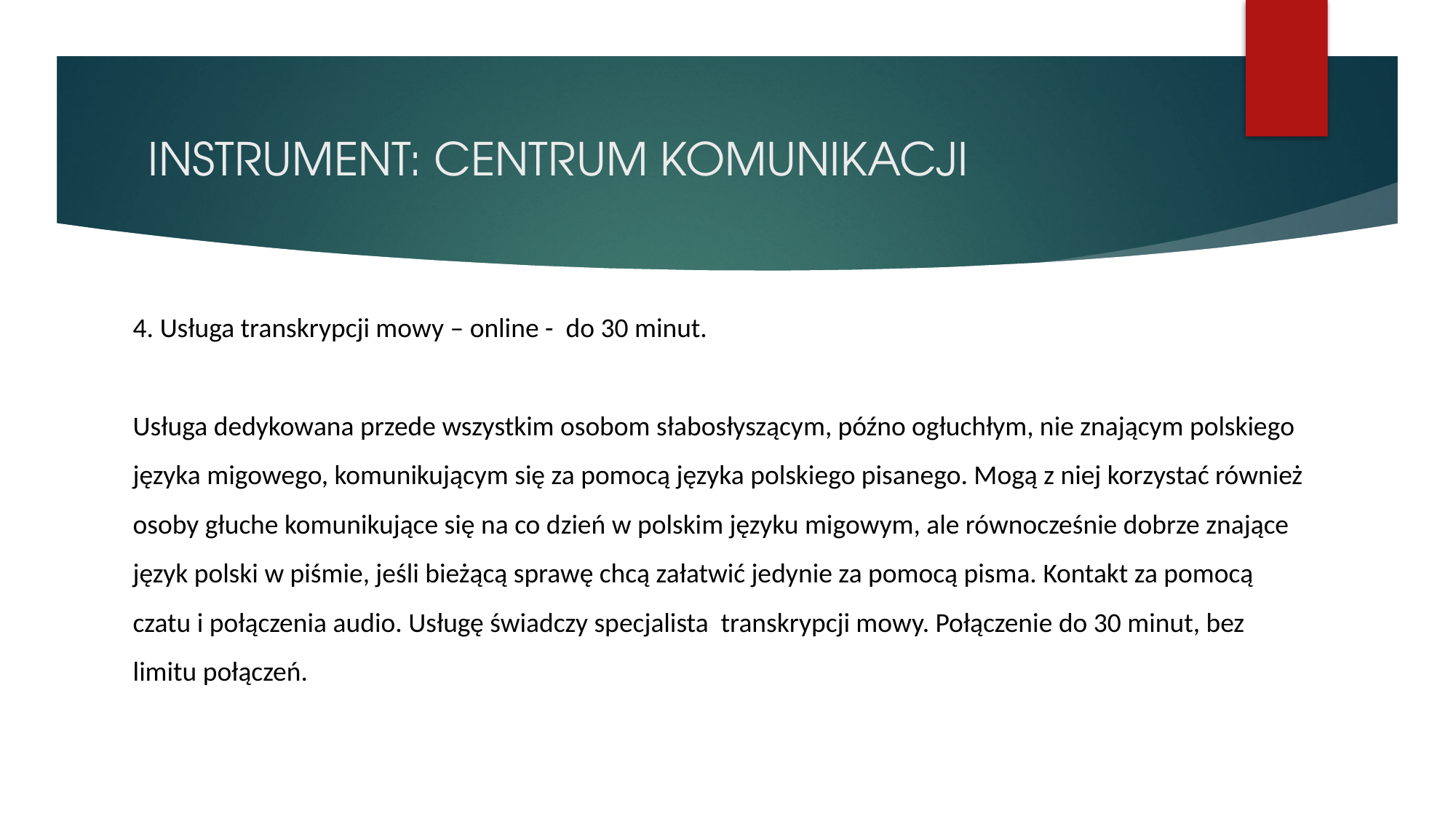

# INSTRUMENT: CENTRUM KOMUNIKACJI
4. Usługa transkrypcji mowy – online -  do 30 minut.

Usługa dedykowana przede wszystkim osobom słabosłyszącym, późno ogłuchłym, nie znającym polskiego języka migowego, komunikującym się za pomocą języka polskiego pisanego. Mogą z niej korzystać również osoby głuche komunikujące się na co dzień w polskim języku migowym, ale równocześnie dobrze znające język polski w piśmie, jeśli bieżącą sprawę chcą załatwić jedynie za pomocą pisma. Kontakt za pomocą czatu i połączenia audio. Usługę świadczy specjalista  transkrypcji mowy. Połączenie do 30 minut, bez limitu połączeń.